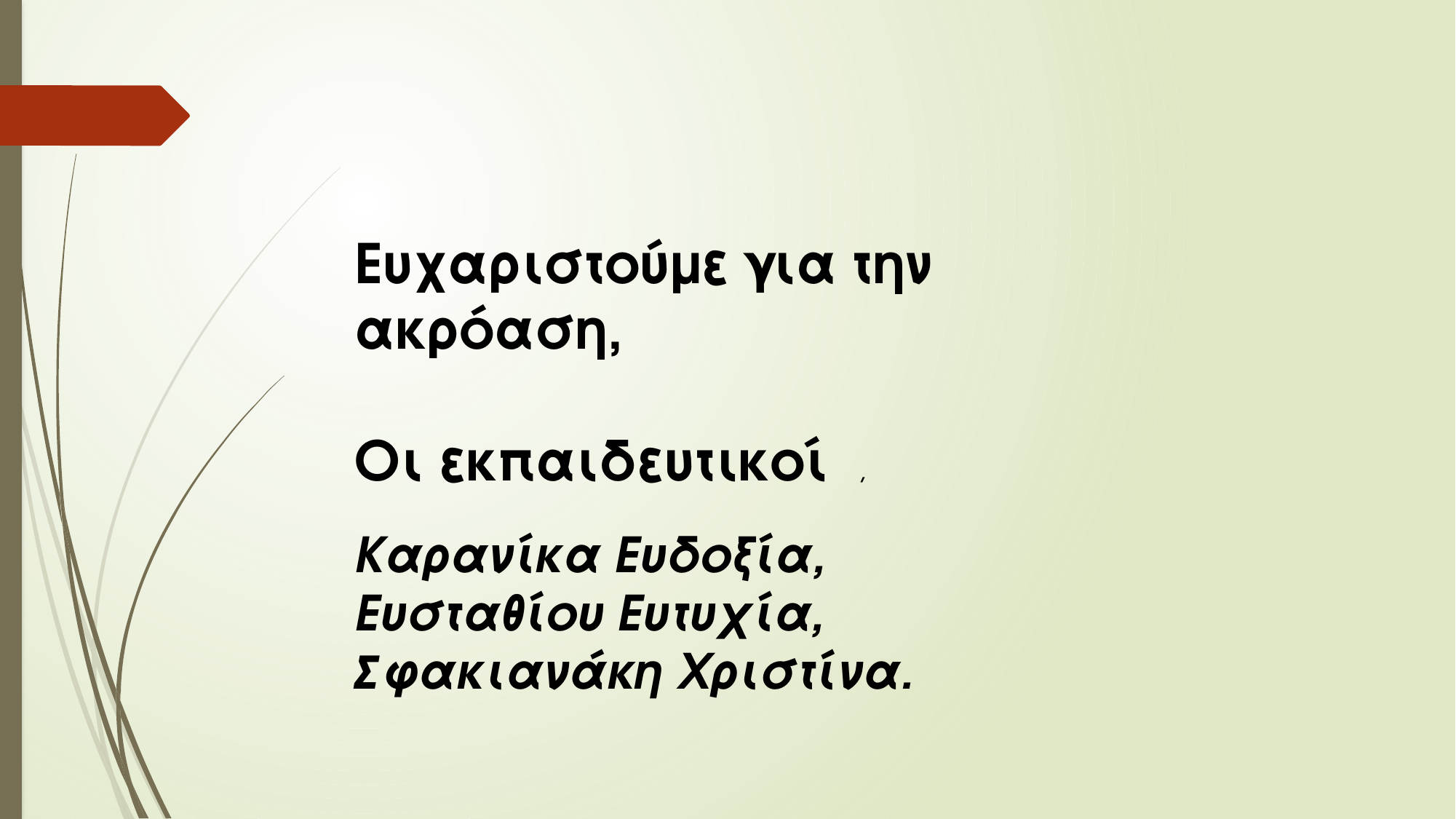

Ευχαριστούμε για την ακρόαση,

Οι εκπαιδευτικοί  ,

Καρανίκα Ευδοξία,
Ευσταθίου Ευτυχία,
Σφακιανάκη Χριστίνα.